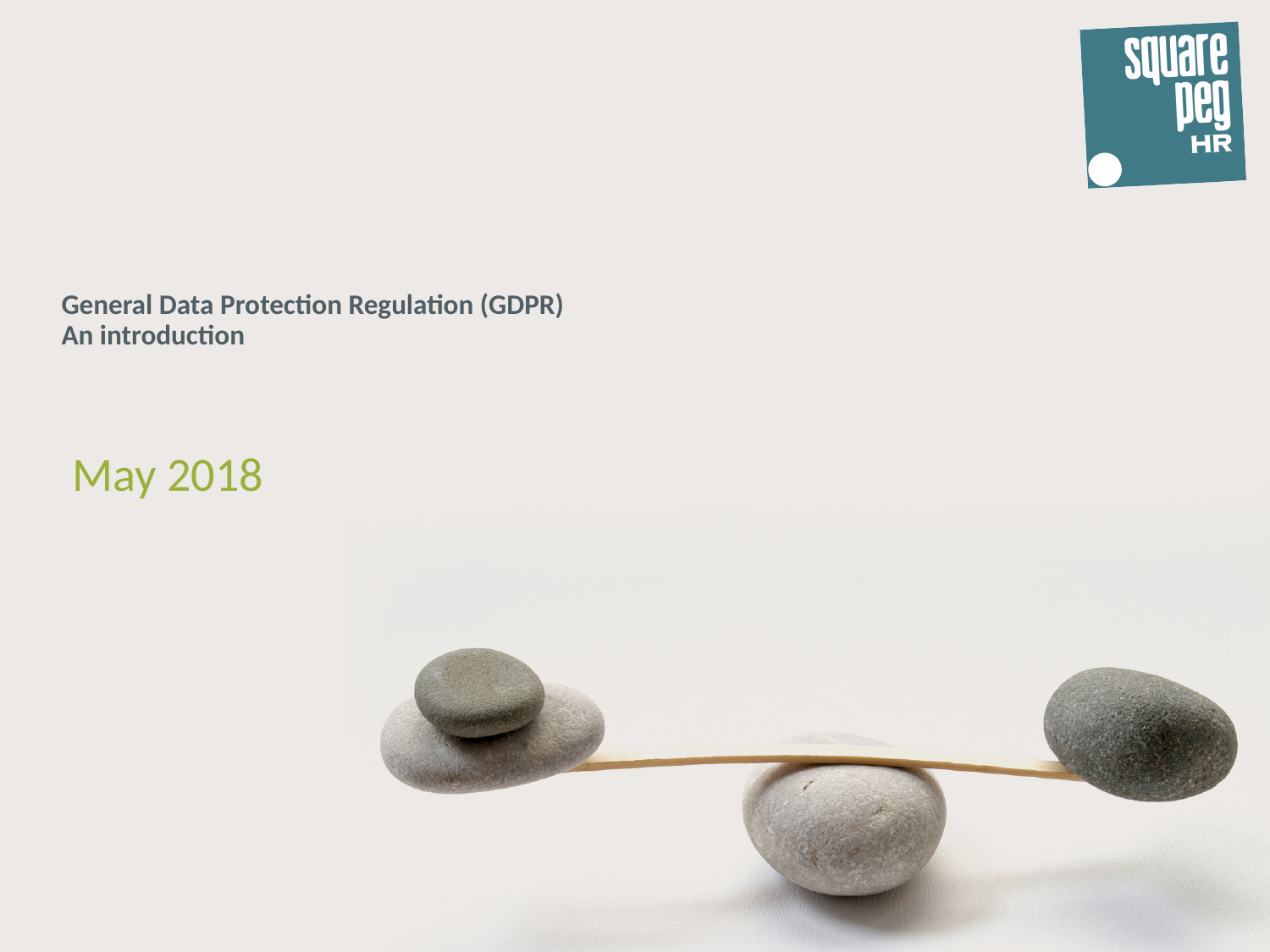

# General Data Protection Regulation (GDPR) An introduction
 May 2018